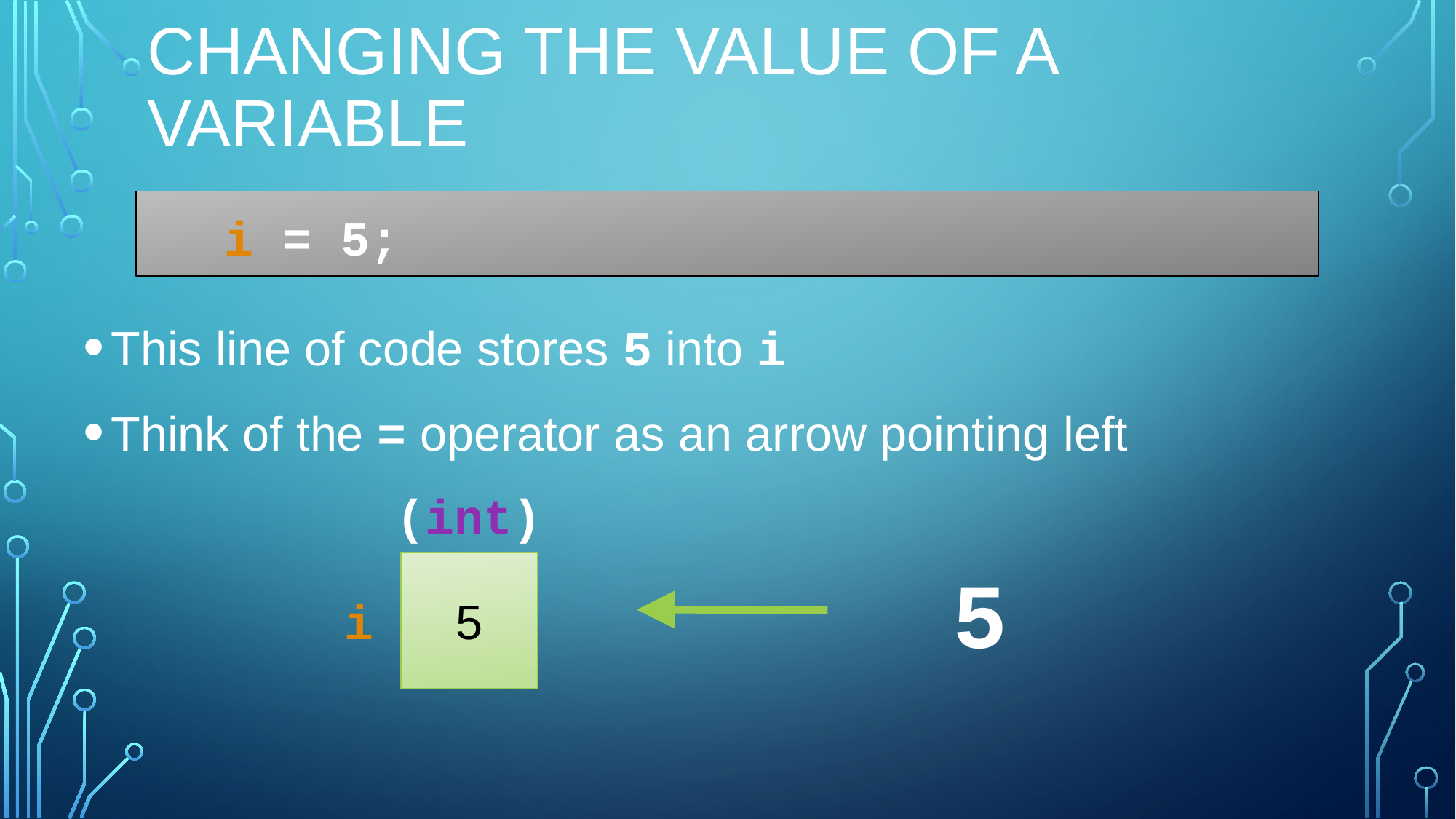

# Changing the value of a variable
	 i = 5;
This line of code stores 5 into i
Think of the = operator as an arrow pointing left

(int)
5
5
i